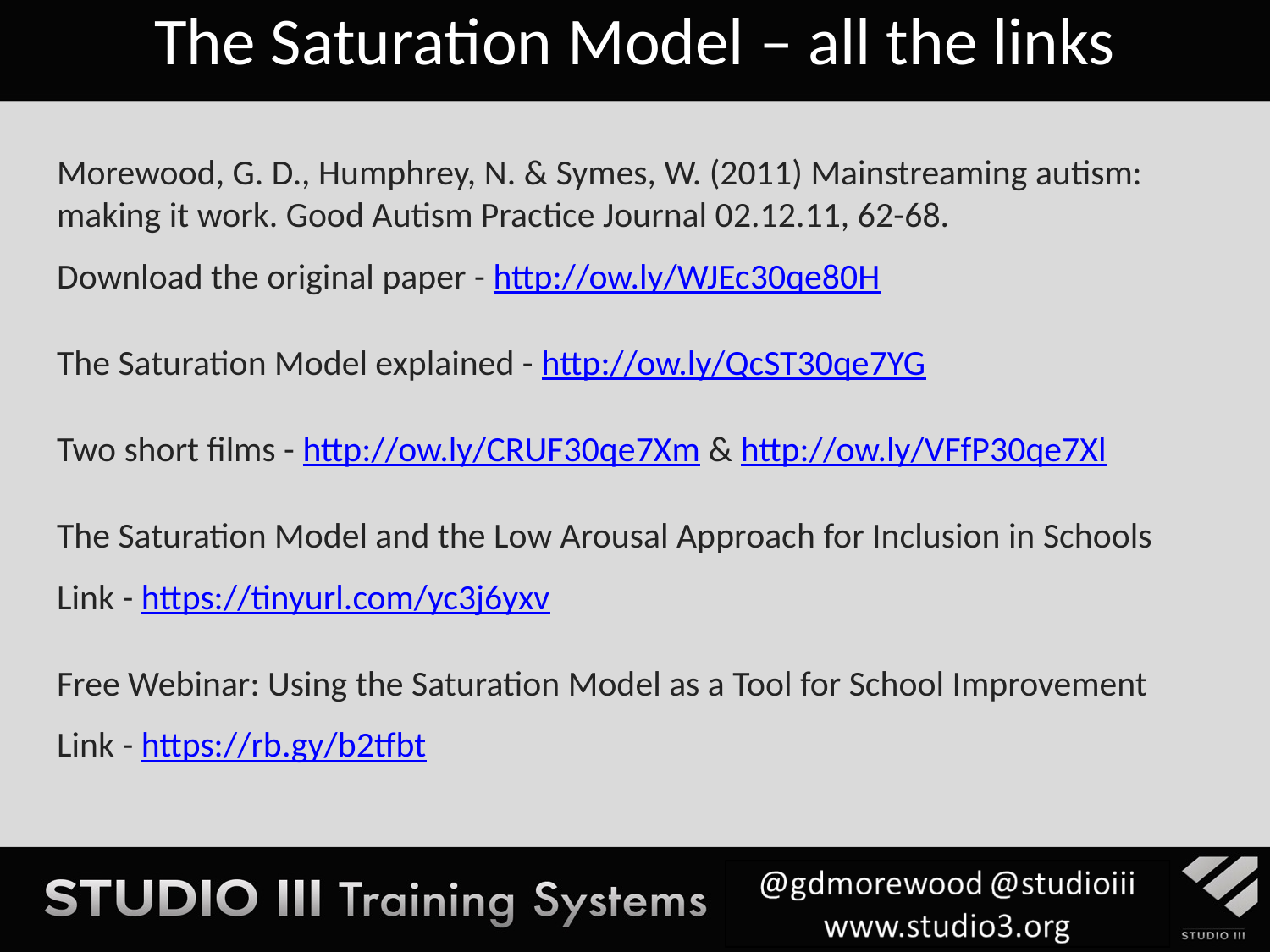

# The Saturation Model – all the links
Morewood, G. D., Humphrey, N. & Symes, W. (2011) Mainstreaming autism: making it work. Good Autism Practice Journal 02.12.11, 62-68.

Download the original paper - http://ow.ly/WJEc30qe80H

The Saturation Model explained - http://ow.ly/QcST30qe7YG

Two short films - http://ow.ly/CRUF30qe7Xm & http://ow.ly/VFfP30qe7Xl

The Saturation Model and the Low Arousal Approach for Inclusion in Schools

Link - https://tinyurl.com/yc3j6yxv

Free Webinar: Using the Saturation Model as a Tool for School Improvement

Link - https://rb.gy/b2tfbt